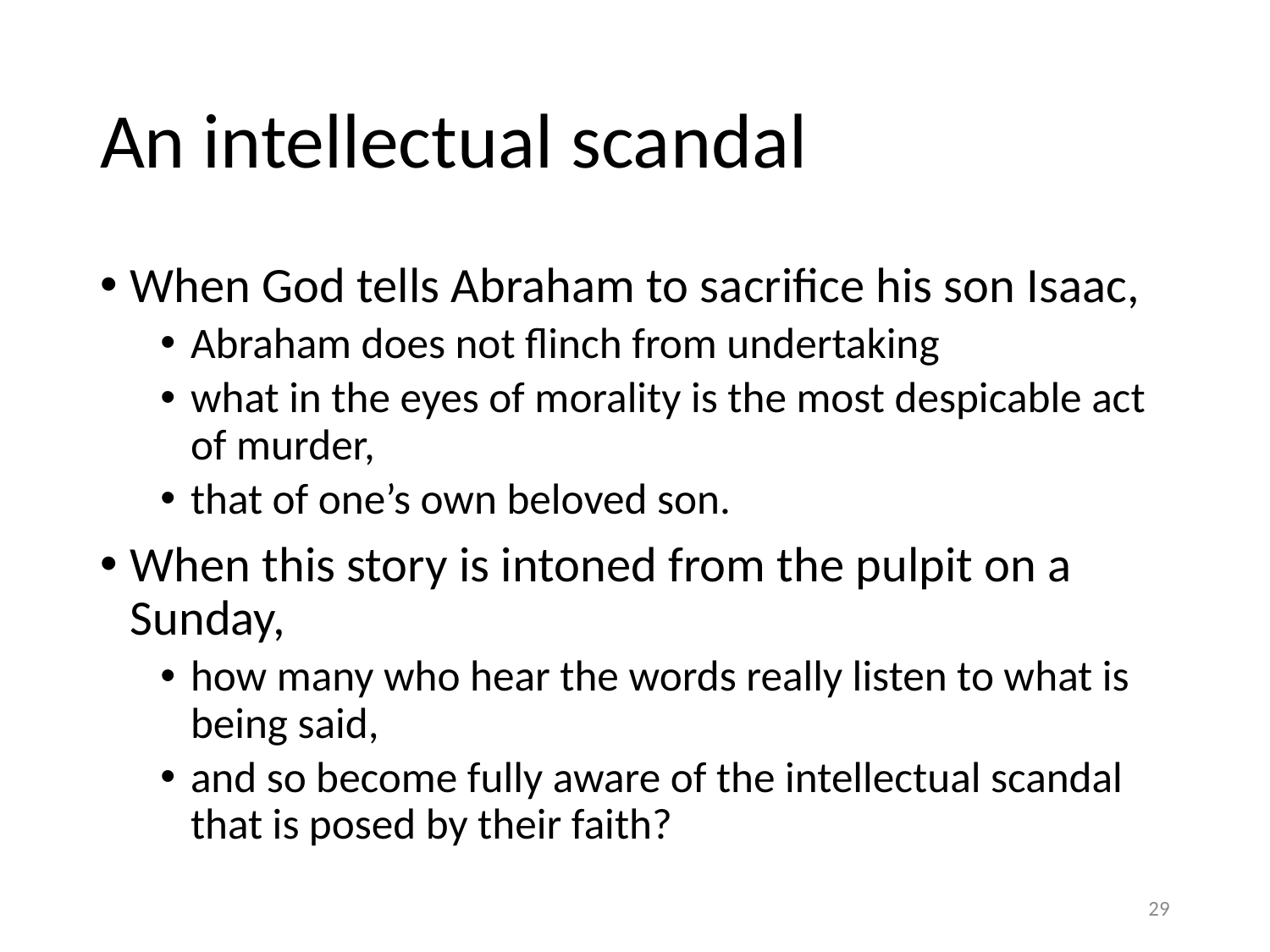

# An intellectual scandal
When God tells Abraham to sacrifice his son Isaac,
Abraham does not flinch from undertaking
what in the eyes of morality is the most despicable act of murder,
that of one’s own beloved son.
When this story is intoned from the pulpit on a Sunday,
how many who hear the words really listen to what is being said,
and so become fully aware of the intellectual scandal that is posed by their faith?
29